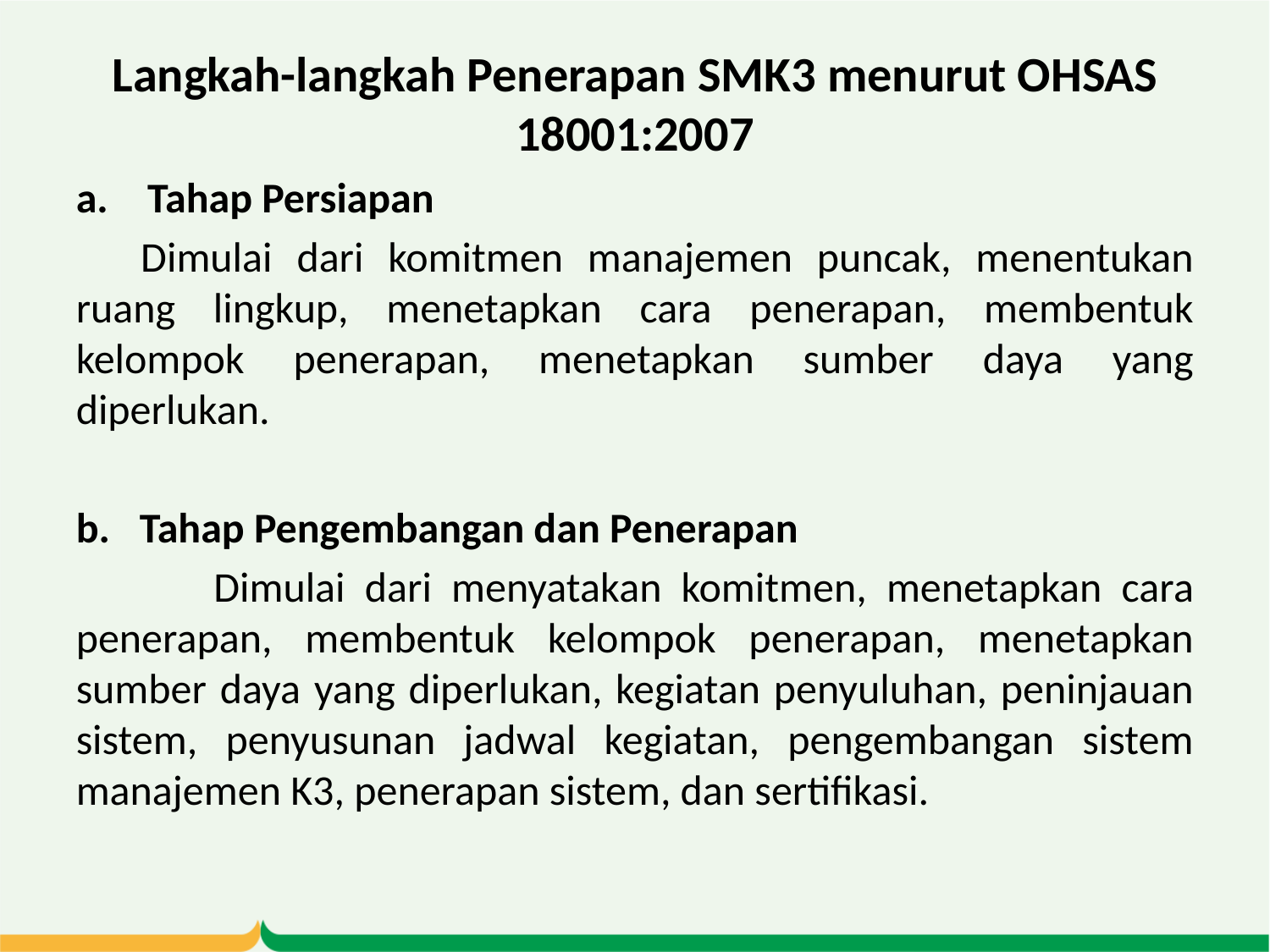

# Langkah-langkah Penerapan SMK3 menurut OHSAS 18001:2007
Tahap Persiapan
Dimulai dari komitmen manajemen puncak, menentukan ruang lingkup, menetapkan cara penerapan, membentuk kelompok penerapan, menetapkan sumber daya yang diperlukan.

Tahap Pengembangan dan Penerapan
       Dimulai dari menyatakan komitmen, menetapkan cara penerapan, membentuk kelompok penerapan, menetapkan sumber daya yang diperlukan, kegiatan penyuluhan, peninjauan sistem, penyusunan jadwal kegiatan, pengembangan sistem manajemen K3, penerapan sistem, dan sertifikasi.